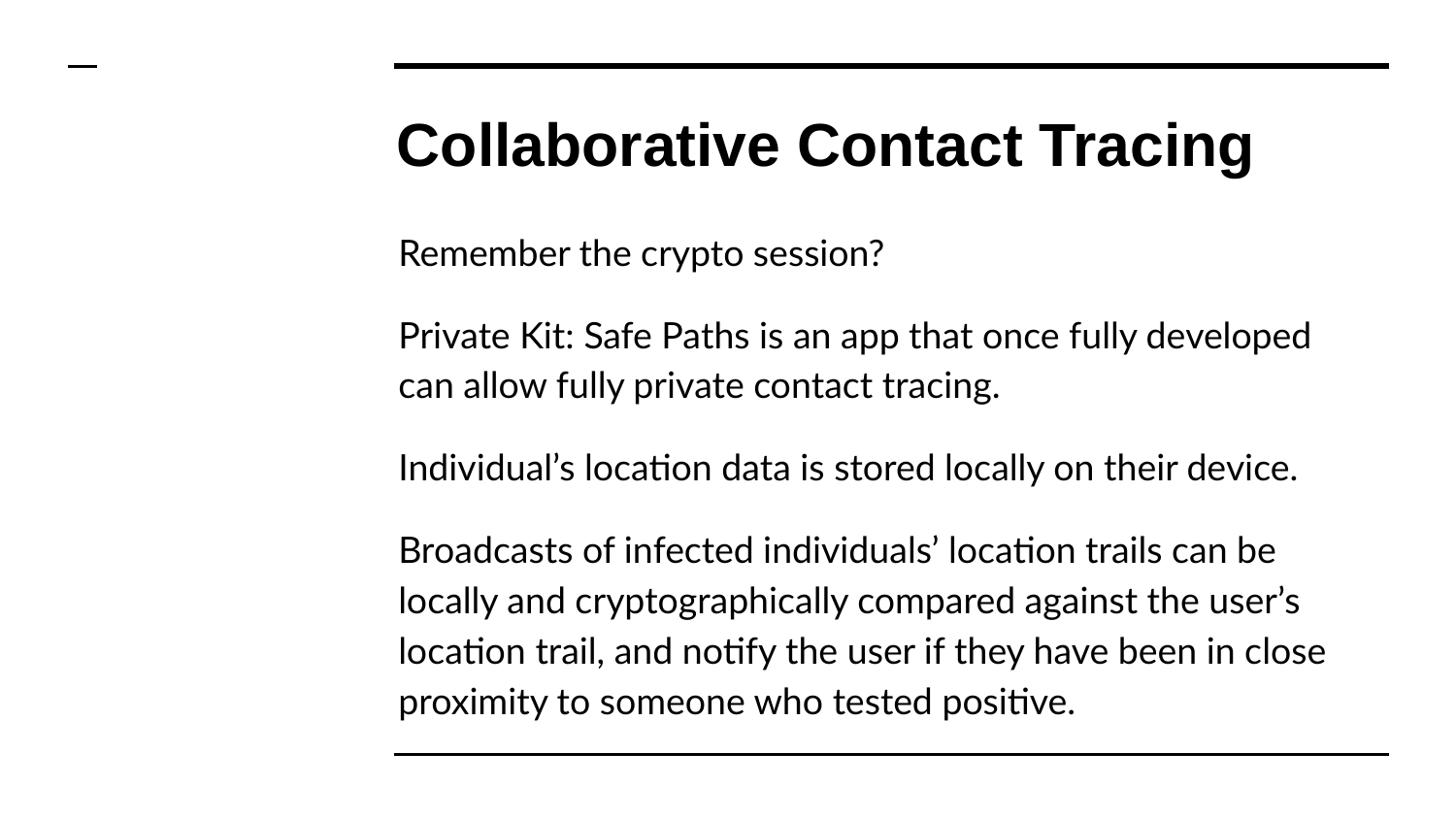

# Collaborative Contact Tracing
Remember the crypto session?
Private Kit: Safe Paths is an app that once fully developed can allow fully private contact tracing.
Individual’s location data is stored locally on their device.
Broadcasts of infected individuals’ location trails can be locally and cryptographically compared against the user’s location trail, and notify the user if they have been in close proximity to someone who tested positive.